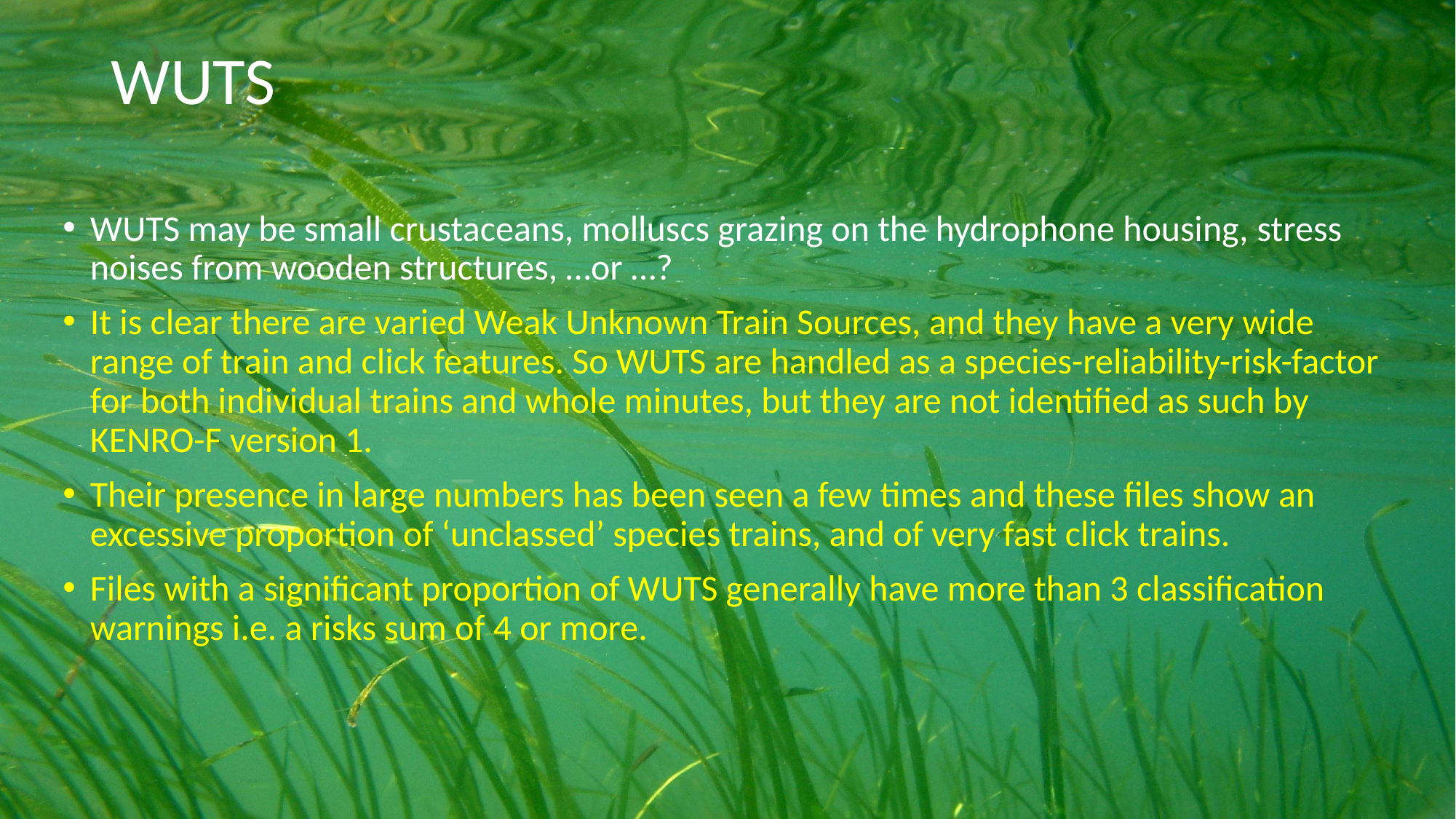

# WUTS
WUTS may be small crustaceans, molluscs grazing on the hydrophone housing, stress noises from wooden structures, …or …?
It is clear there are varied Weak Unknown Train Sources, and they have a very wide range of train and click features. So WUTS are handled as a species-reliability-risk-factor for both individual trains and whole minutes, but they are not identified as such by KENRO-F version 1.
Their presence in large numbers has been seen a few times and these files show an excessive proportion of ‘unclassed’ species trains, and of very fast click trains.
Files with a significant proportion of WUTS generally have more than 3 classification warnings i.e. a risks sum of 4 or more.